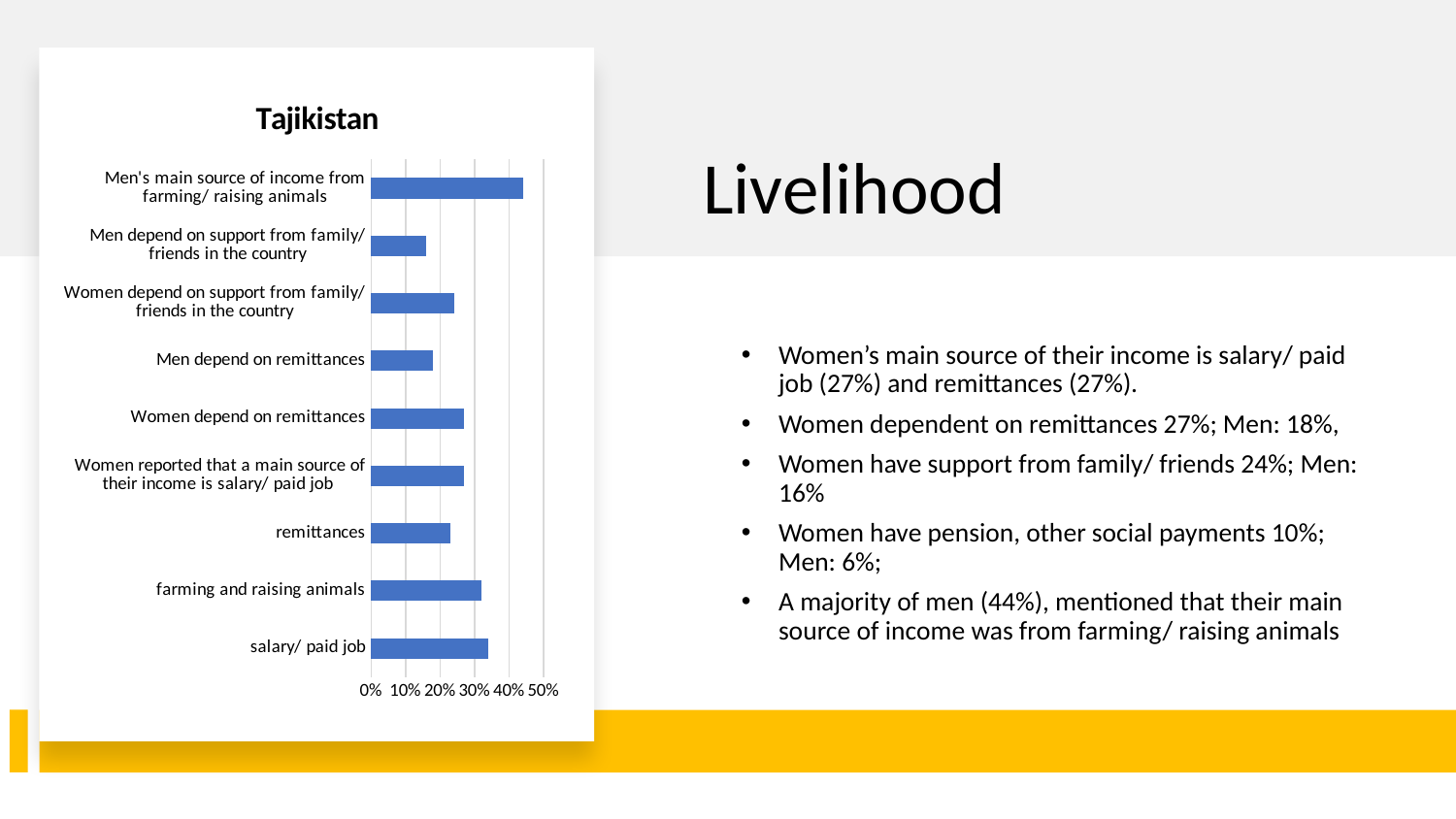

# Livelihood

### Chart: Tajikistan

| Category |  |
|---|---|
| salary/ paid job | 0.34 |
| farming and raising animals | 0.32 |
| remittances | 0.23 |
| Women reported that a main source of their income is salary/ paid job  | 0.27 |
| Women depend on remittances | 0.27 |
| Men depend on remittances | 0.18 |
| Women depend on support from family/ friends in the country | 0.24 |
| Men depend on support from family/ friends in the country | 0.16 |
| Men's main source of income from farming/ raising animals | 0.44 |
Women’s main source of their income is salary/ paid job (27%) and remittances (27%).
Women dependent on remittances 27%; Men: 18%,
Women have support from family/ friends 24%; Men: 16%
Women have pension, other social payments 10%; Men: 6%;
A majority of men (44%), mentioned that their main source of income was from farming/ raising animals